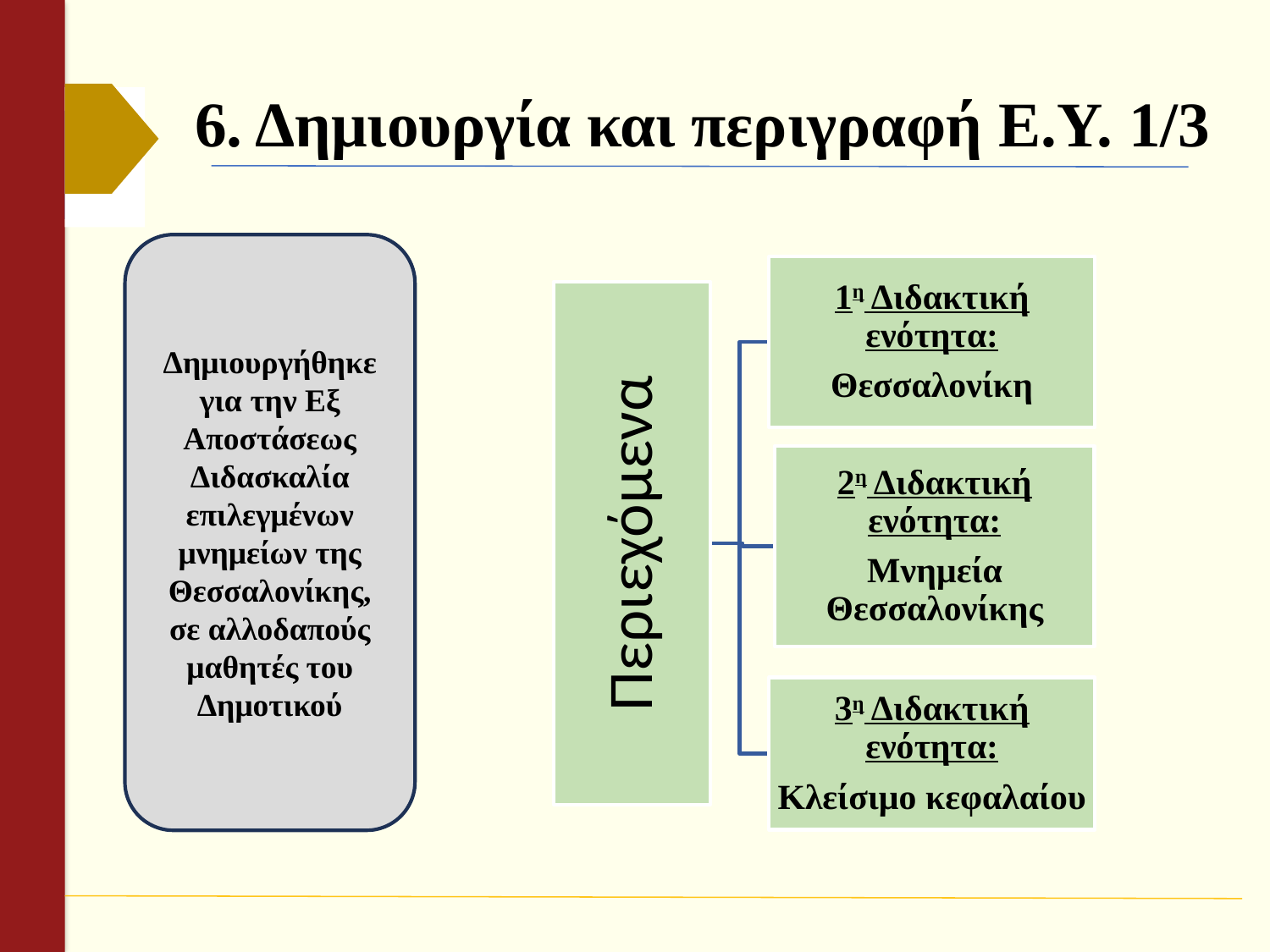

# 6. Δημιουργία και περιγραφή Ε.Υ. 1/3
Δημιουργήθηκε για την Εξ Αποστάσεως Διδασκαλία επιλεγμένων μνημείων της Θεσσαλονίκης, σε αλλοδαπούς μαθητές του Δημοτικού

Περιεχόμενα
1η Διδακτική ενότητα:
Θεσσαλονίκη
2η Διδακτική ενότητα:
Μνημεία Θεσσαλονίκης
3η Διδακτική ενότητα:
Κλείσιμο κεφαλαίου